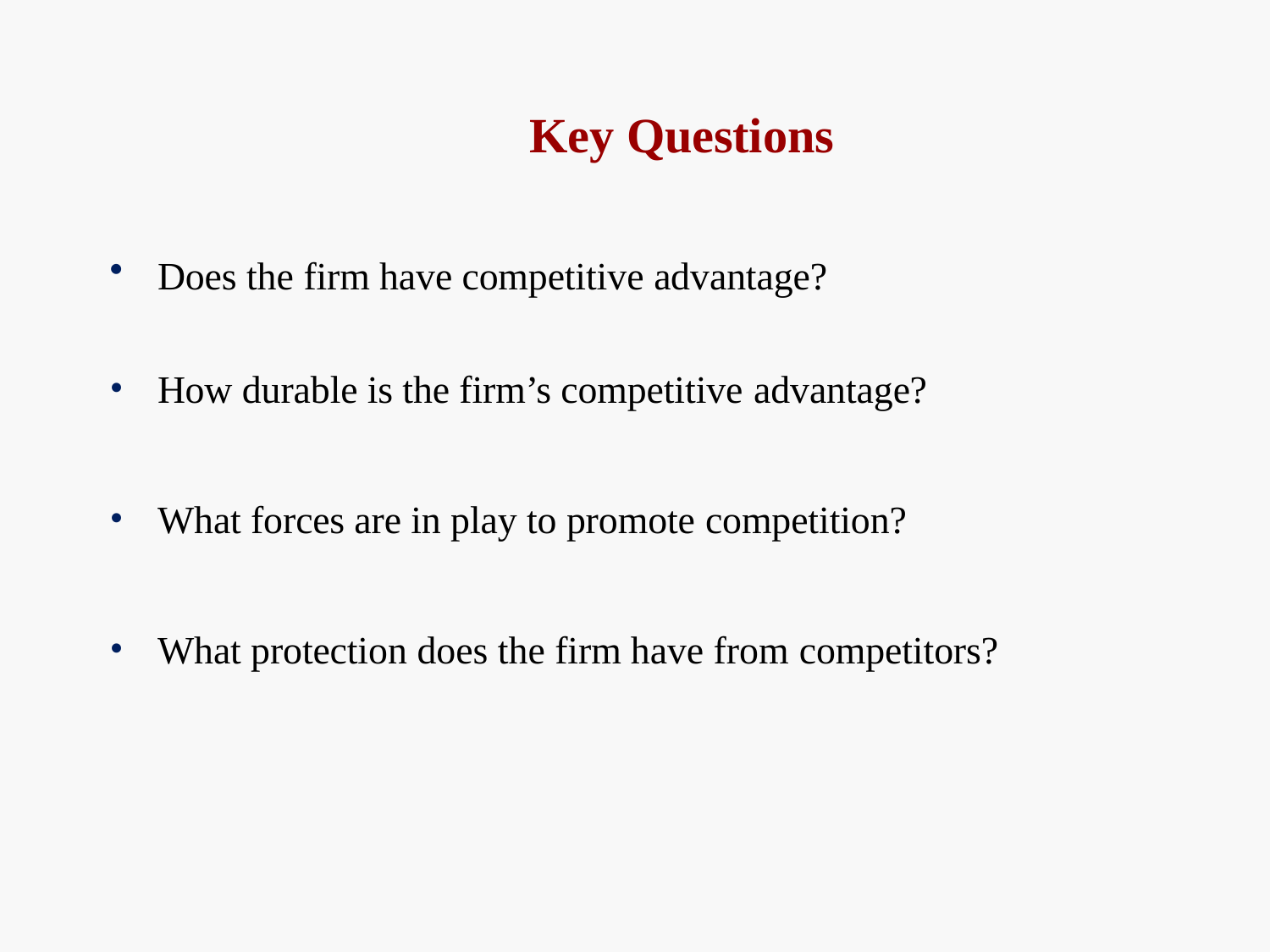

# Key Questions
Does the firm have competitive advantage?

How durable is the firm’s competitive advantage?

What forces are in play to promote competition?

What protection does the firm have from competitors?